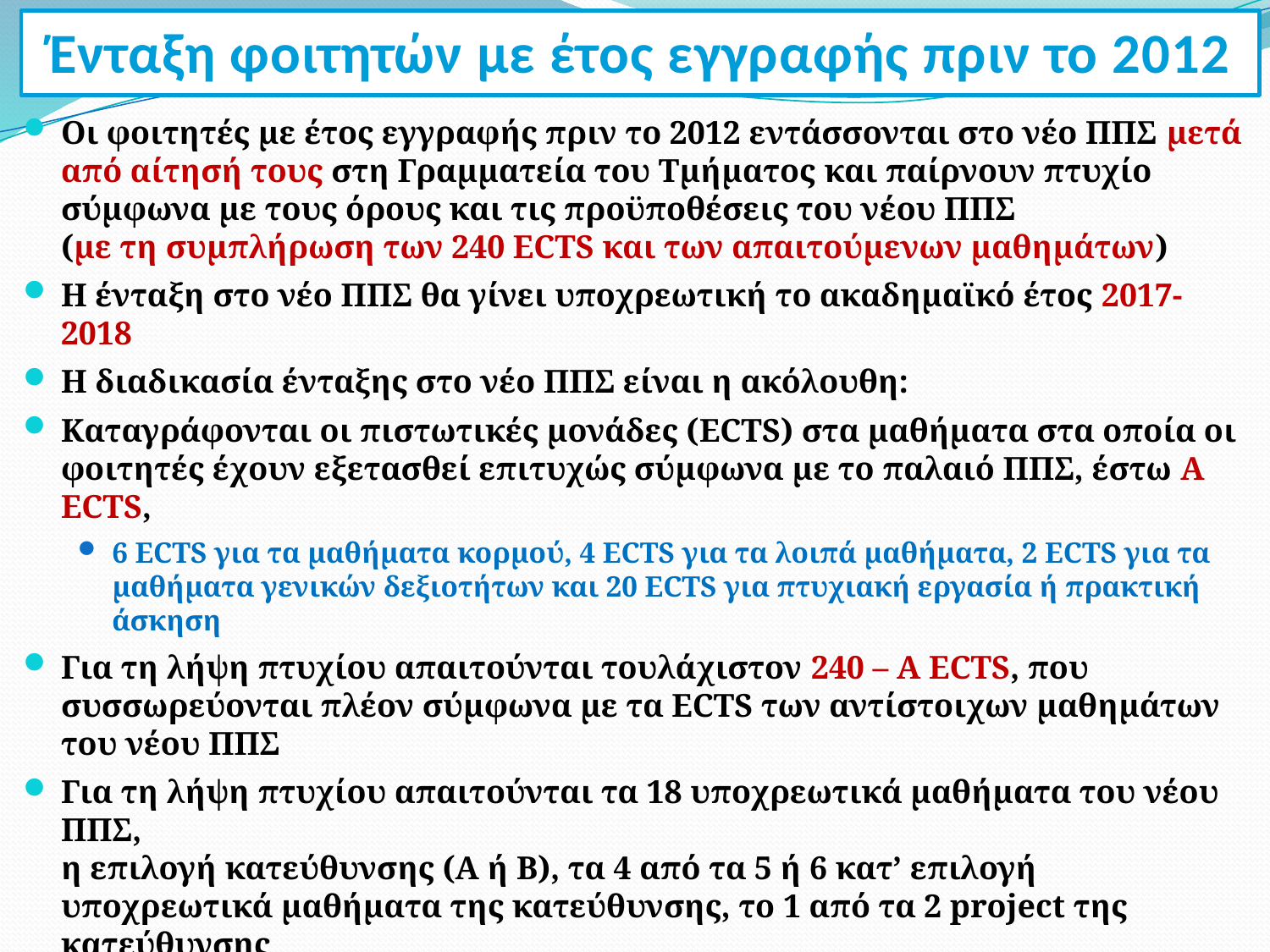

Ένταξη φοιτητών με έτος εγγραφής πριν το 2012
Οι φοιτητές με έτος εγγραφής πριν το 2012 εντάσσονται στο νέο ΠΠΣ μετά από αίτησή τους στη Γραμματεία του Τμήματος και παίρνουν πτυχίο σύμφωνα με τους όρους και τις προϋποθέσεις του νέου ΠΠΣ
(με τη συμπλήρωση των 240 ECTS και των απαιτούμενων μαθημάτων)
Η ένταξη στο νέο ΠΠΣ θα γίνει υποχρεωτική το ακαδημαϊκό έτος 2017-2018
Η διαδικασία ένταξης στο νέο ΠΠΣ είναι η ακόλουθη:
Καταγράφονται οι πιστωτικές μονάδες (ECTS) στα μαθήματα στα οποία οι φοιτητές έχουν εξετασθεί επιτυχώς σύμφωνα με το παλαιό ΠΠΣ, έστω Α ECTS,
6 ECTS για τα μαθήματα κορμού, 4 ECTS για τα λοιπά μαθήματα, 2 ECTS για τα μαθήματα γενικών δεξιοτήτων και 20 ECTS για πτυχιακή εργασία ή πρακτική άσκηση
Για τη λήψη πτυχίου απαιτούνται τουλάχιστον 240 – Α ECTS, που συσσωρεύονται πλέον σύμφωνα με τα ECTS των αντίστοιχων μαθημάτων του νέου ΠΠΣ
Για τη λήψη πτυχίου απαιτούνται τα 18 υποχρεωτικά μαθήματα του νέου ΠΠΣ,
η επιλογή κατεύθυνσης (Α ή Β), τα 4 από τα 5 ή 6 κατ’ επιλογή υποχρεωτικά μαθήματα της κατεύθυνσης, το 1 από τα 2 project της κατεύθυνσης
(ή ανεξαρτήτως κατεύθυνσης εάν έχει κατατεθεί το παραδοτέο project μέχρι και το ακαδημαϊκό έτος 2012-2013), τα 4 από όλα τα προαιρετικά μαθήματα, που είναι βασικά των 3 ειδικεύσεων της κατεύθυνσης, τα 3 μαθήματα γενικής παιδείας, η πτυχιακή εργασία, καθώς και όσα προαιρετικά ή ελεύθερα μαθήματα απαιτούνται για τη συσσώρευση των 240 ECTS